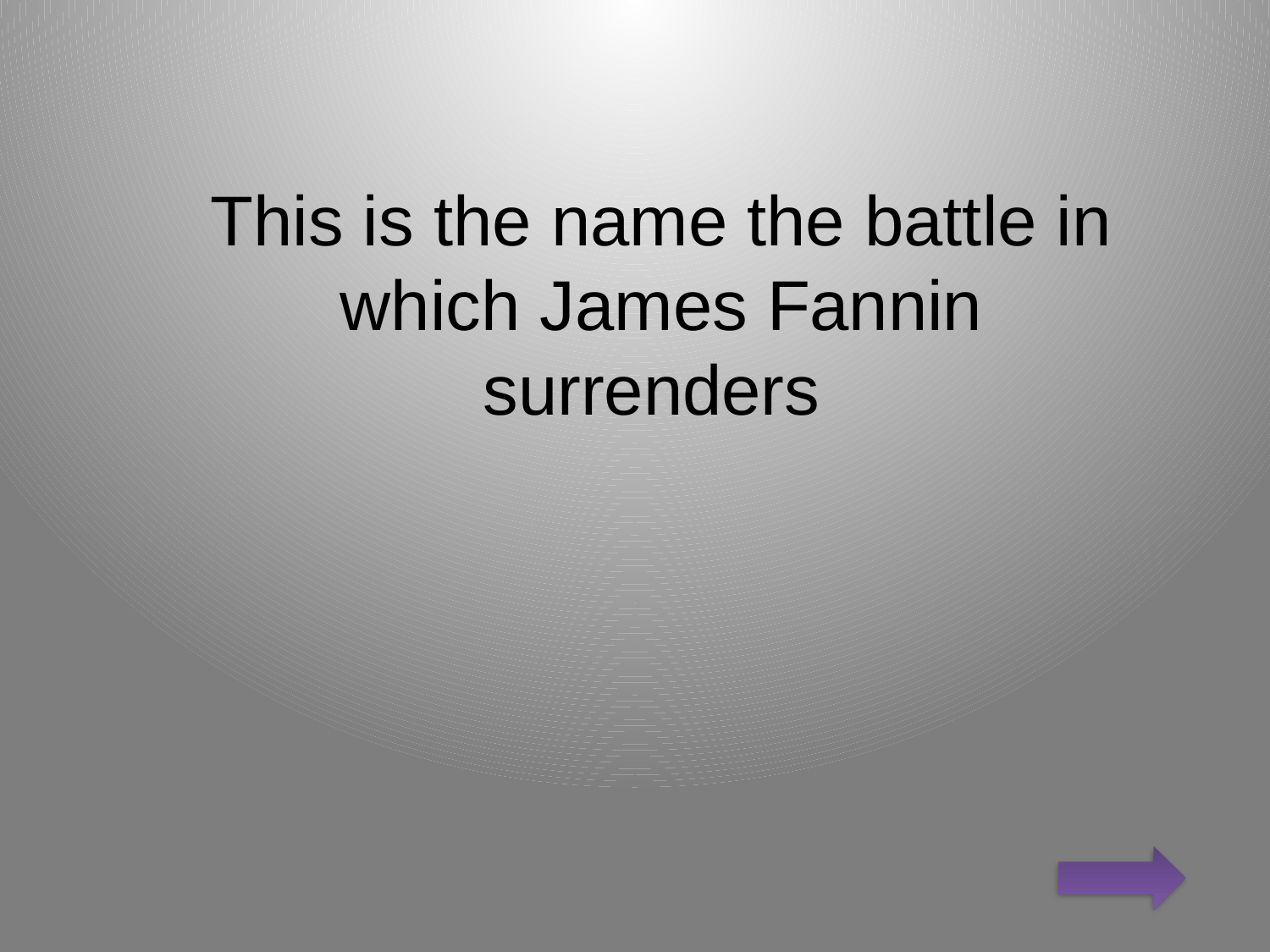

This is the name the battle in which James Fannin surrenders